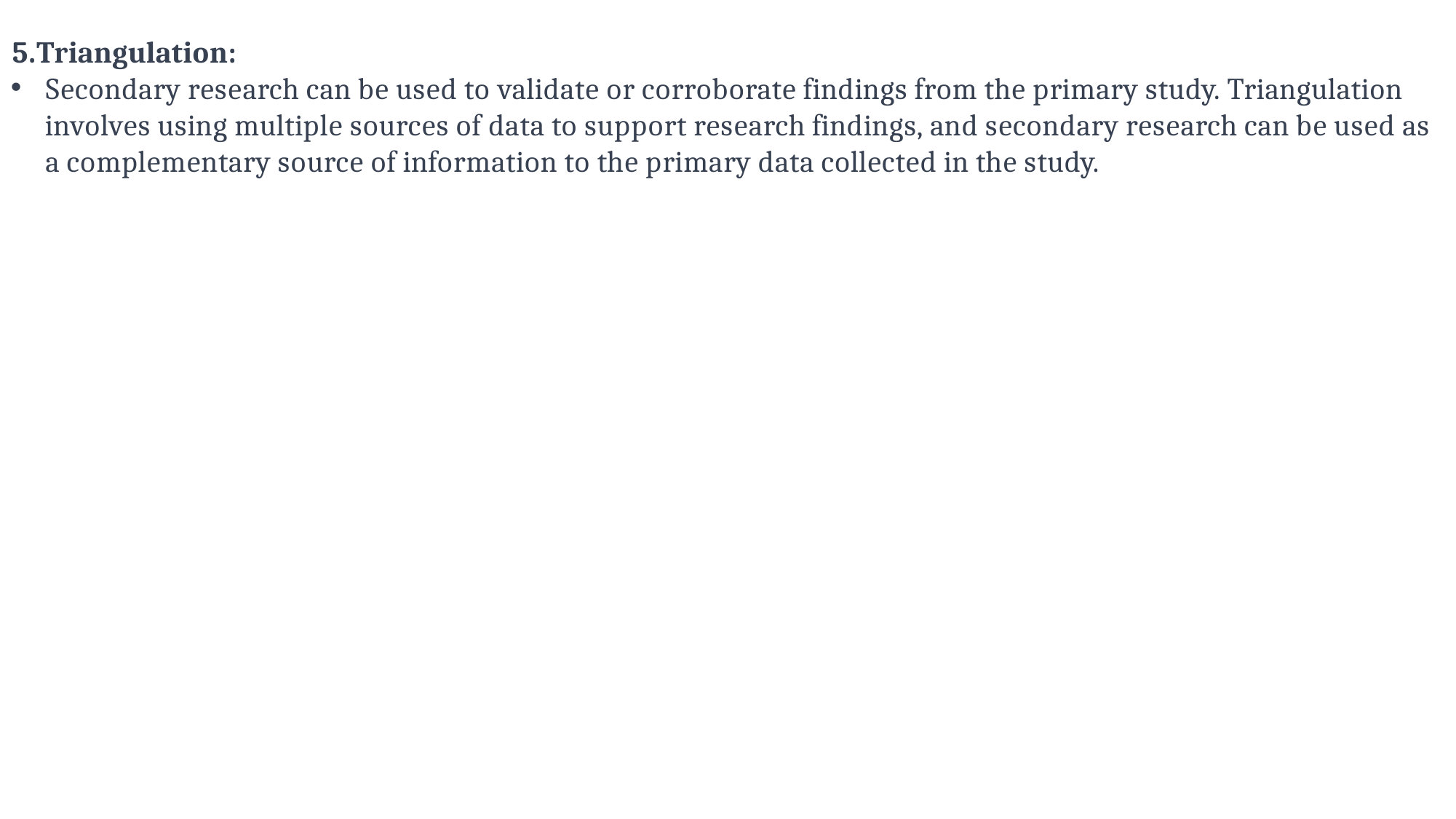

5.Triangulation:
Secondary research can be used to validate or corroborate findings from the primary study. Triangulation involves using multiple sources of data to support research findings, and secondary research can be used as a complementary source of information to the primary data collected in the study.